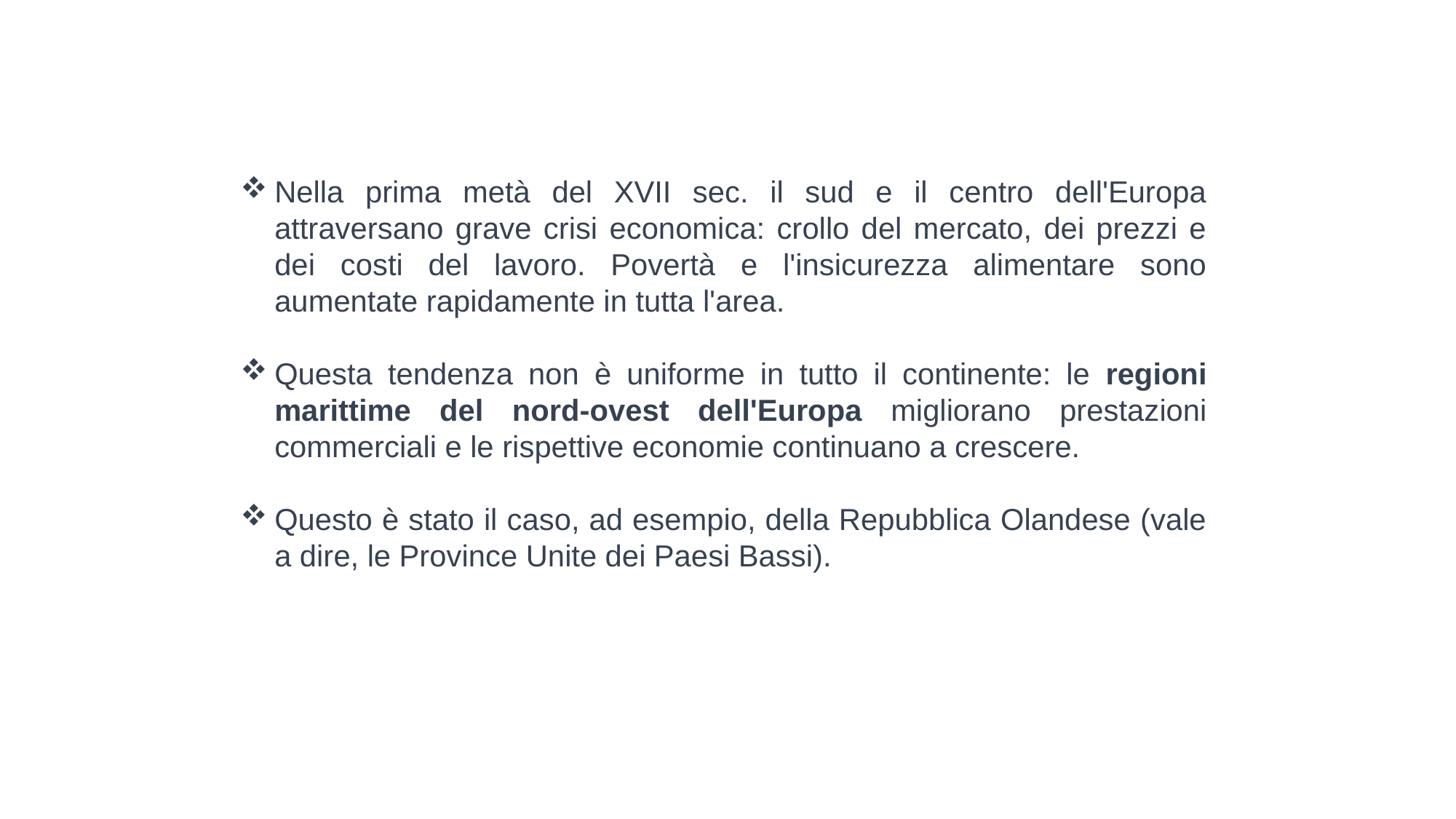

Nella prima metà del XVII sec. il sud e il centro dell'Europa attraversano grave crisi economica: crollo del mercato, dei prezzi e dei costi del lavoro. Povertà e l'insicurezza alimentare sono aumentate rapidamente in tutta l'area.

Questa tendenza non è uniforme in tutto il continente: le regioni marittime del nord-ovest dell'Europa migliorano prestazioni commerciali e le rispettive economie continuano a crescere.

Questo è stato il caso, ad esempio, della Repubblica Olandese (vale a dire, le Province Unite dei Paesi Bassi).